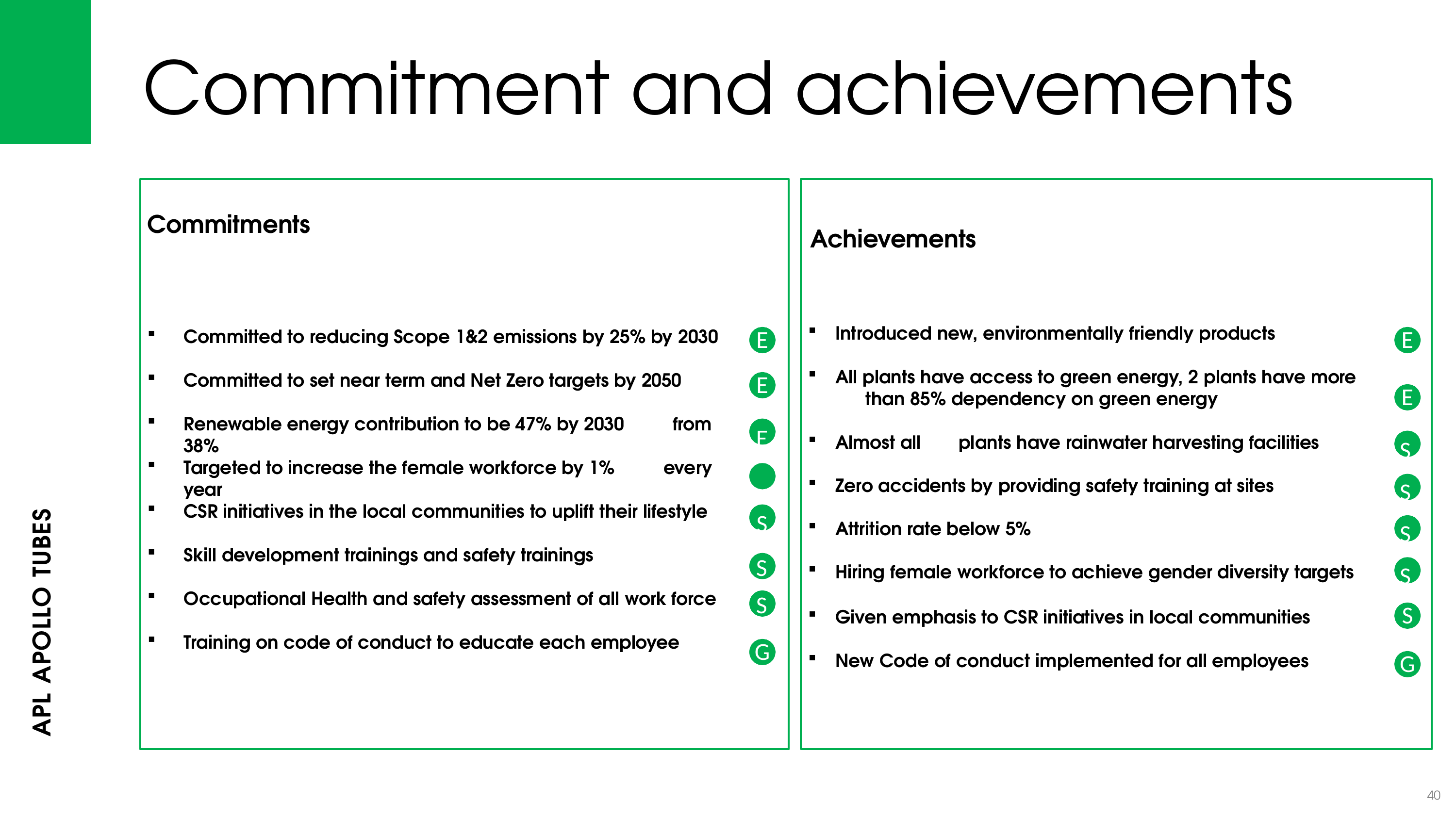

# Commitment and achievements

Commitments
Achievements
Introduced new, environmentally friendly products
E
E
Committed to reducing Scope 1&2 emissions by 25% by 2030

All plants have access to green energy, 2 plants have more 		than 85% dependency on green energy
Committed to set near term and Net Zero targets by 2050
E

E

E S S
Renewable energy contribution to be 47% by 2030	from 38%
S S S S
Almost all	plants have rainwater harvesting facilities

Zero accidents by providing safety training at sites

Attrition rate below 5%

Hiring female workforce to achieve gender diversity targets
Targeted to increase the female workforce by 1%	every year

CSR initiatives in the local communities to uplift their lifestyle

APL APOLLO TUBES
Skill development trainings and safety trainings
S S

Occupational Health and safety assessment of all work force
S

Given emphasis to CSR initiatives in local communities
Training on code of conduct to educate each employee
G

G
New Code of conduct implemented for all employees

40